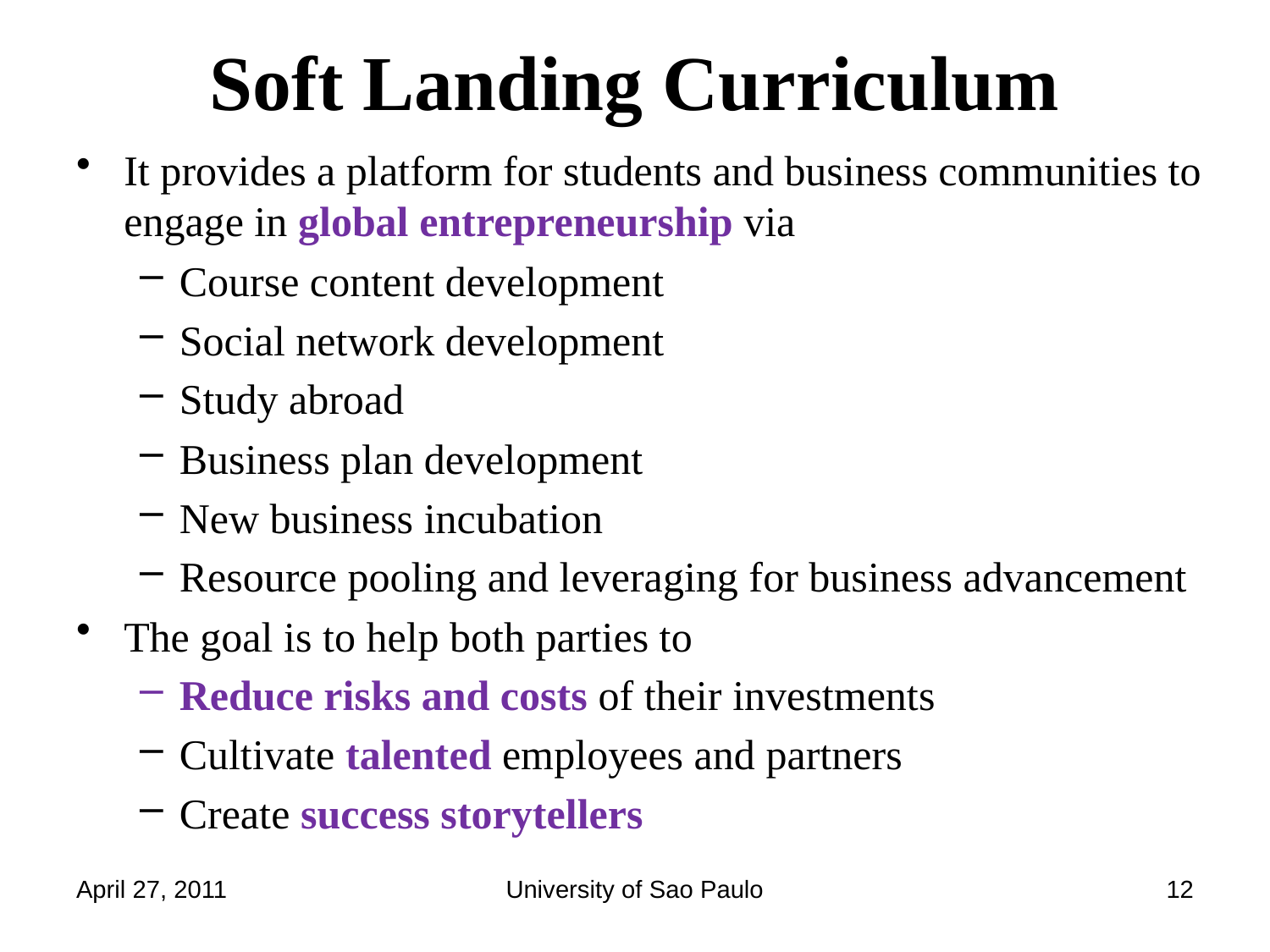

# Soft Landing Curriculum
It provides a platform for students and business communities to engage in global entrepreneurship via
Course content development
Social network development
Study abroad
Business plan development
New business incubation
Resource pooling and leveraging for business advancement
The goal is to help both parties to
Reduce risks and costs of their investments
Cultivate talented employees and partners
Create success storytellers
April 27, 2011
University of Sao Paulo
12